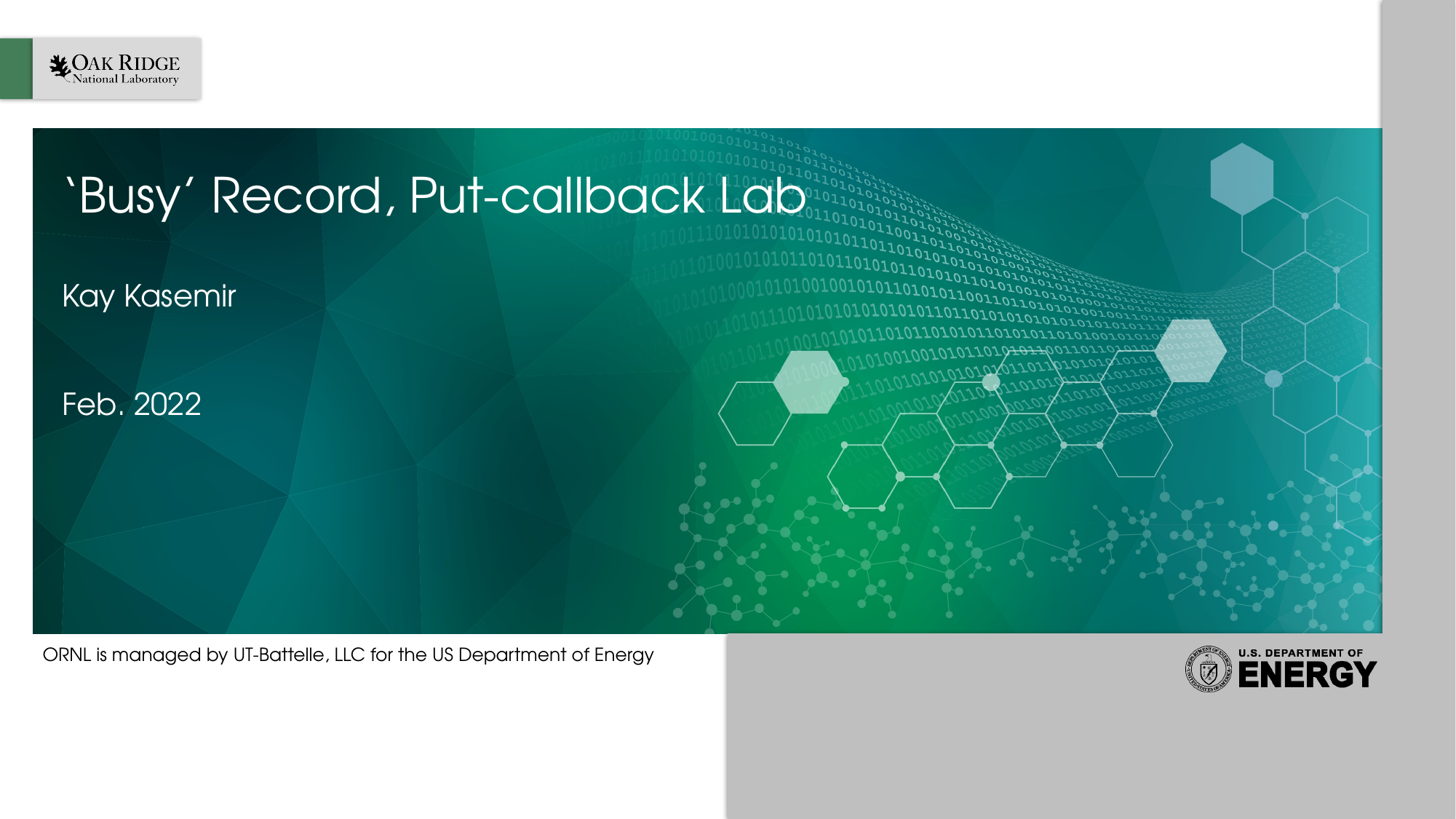

# ‘Busy’ Record, Put-callback Lab
Kay Kasemir

Feb. 2022